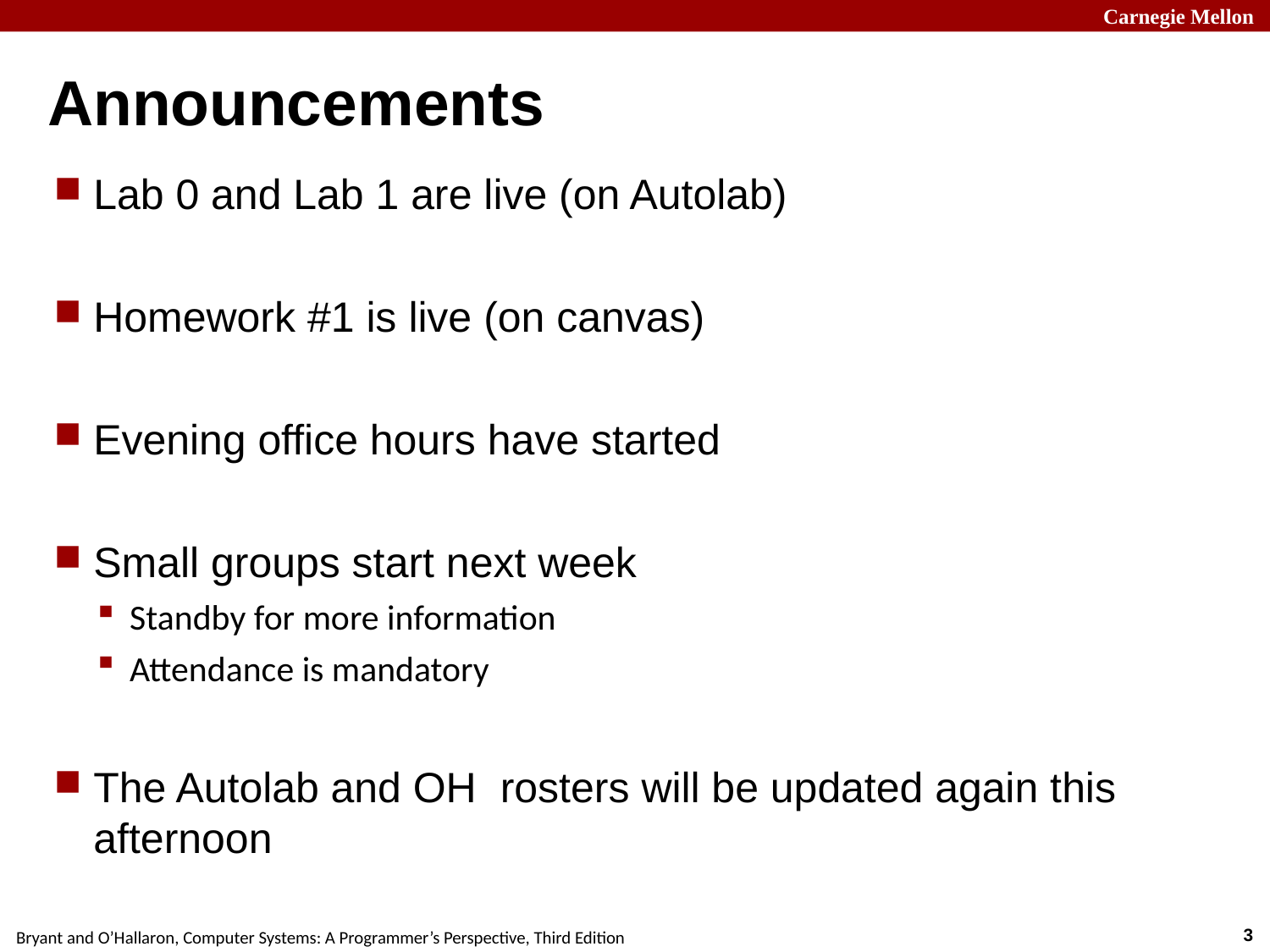

# Announcements
Lab 0 and Lab 1 are live (on Autolab)

Homework #1 is live (on canvas)

Evening office hours have started

Small groups start next week
Standby for more information
Attendance is mandatory

The Autolab and OH  rosters will be updated again this afternoon